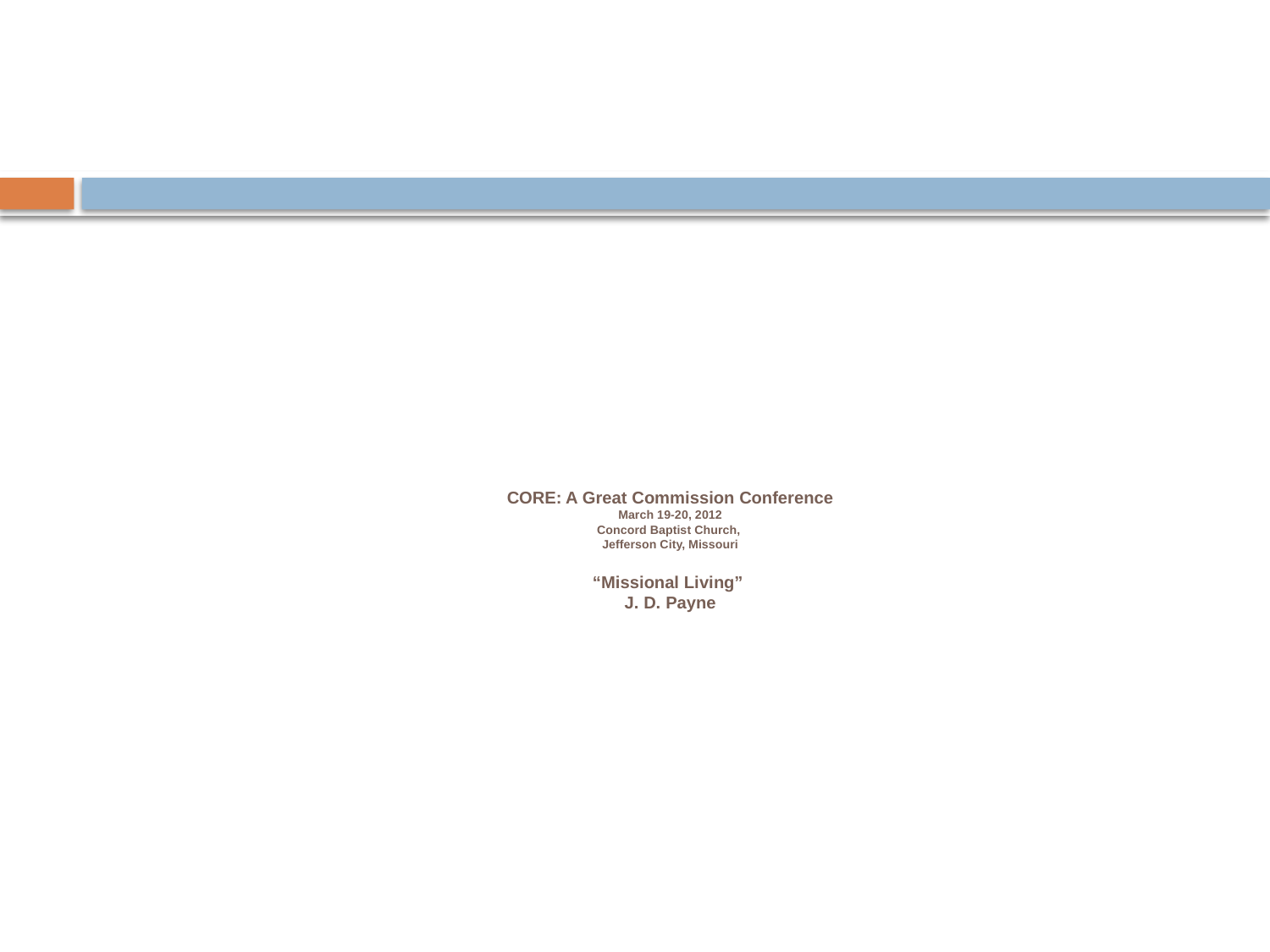

# CORE: A Great Commission Conference March 19-20, 2012 Concord Baptist Church, Jefferson City, Missouri “Missional Living” J. D. Payne